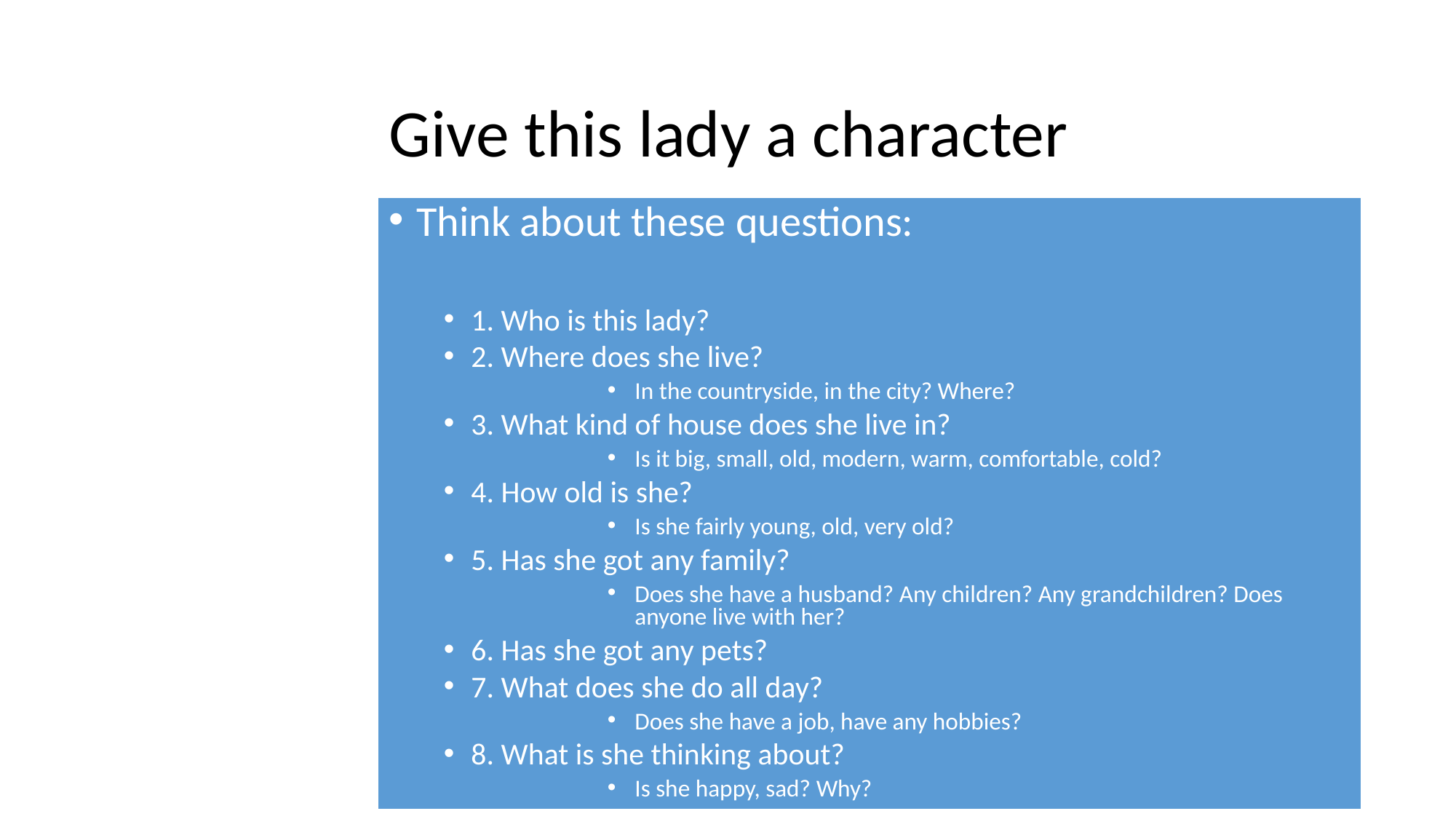

# Give this lady a character
Think about these questions:

1. Who is this lady?
2. Where does she live?
In the countryside, in the city? Where?
3. What kind of house does she live in?
Is it big, small, old, modern, warm, comfortable, cold?
4. How old is she?
Is she fairly young, old, very old?
5. Has she got any family?
Does she have a husband? Any children? Any grandchildren? Does anyone live with her?
6. Has she got any pets?
7. What does she do all day?
Does she have a job, have any hobbies?
8. What is she thinking about?
Is she happy, sad? Why?